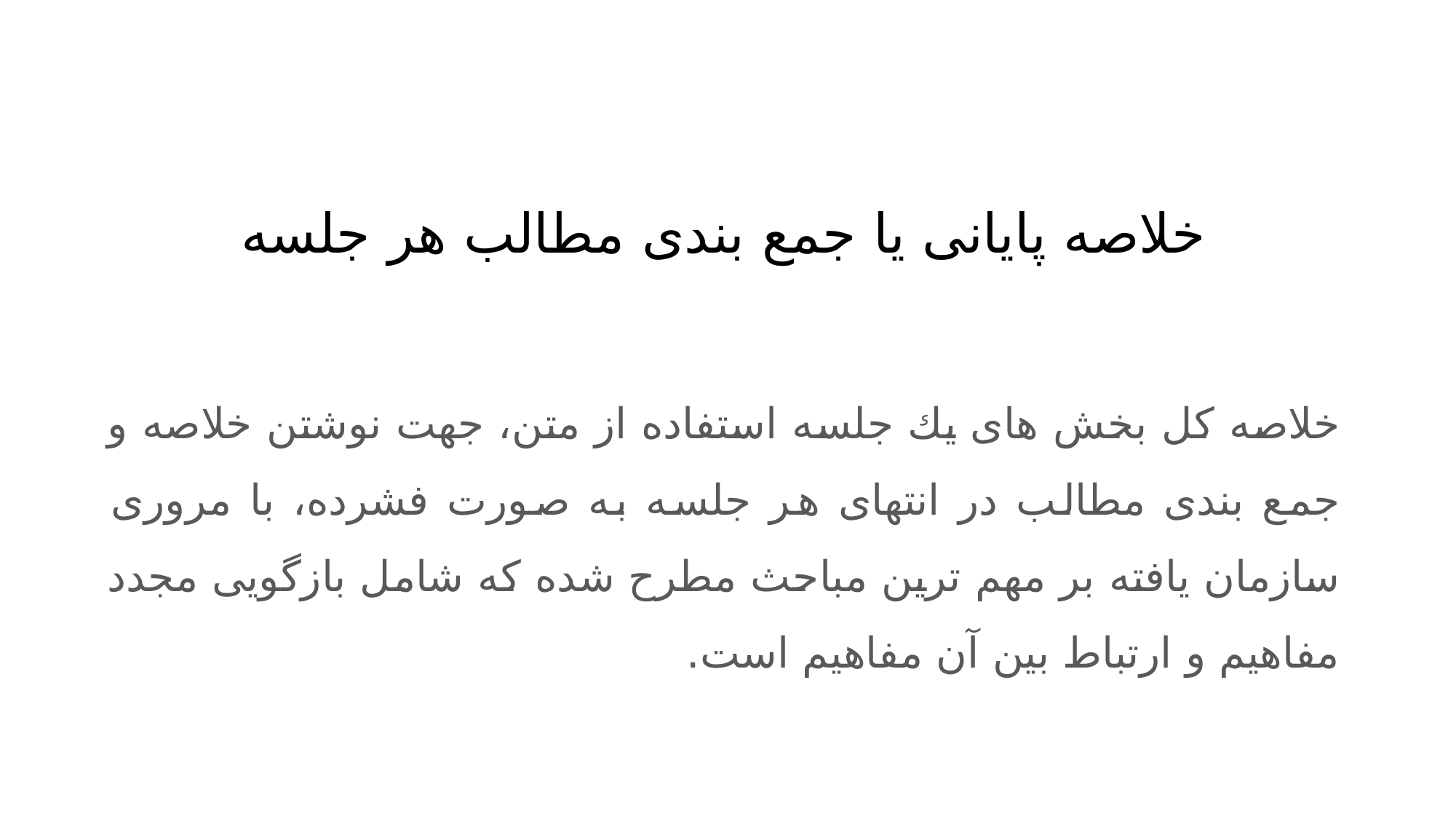

خلاصه پایانی یا جمع بندی مطالب هر جلسه

خلاصه کل بخش های یك جلسه استفاده از متن، جهت نوشتن خلاصه و جمع بندی مطالب در انتهای هر جلسه به صورت فشرده، با مروری سازمان یافته بر مهم ترین مباحث مطرح شده که شامل بازگویی مجدد مفاهیم و ارتباط بین آن مفاهیم است.